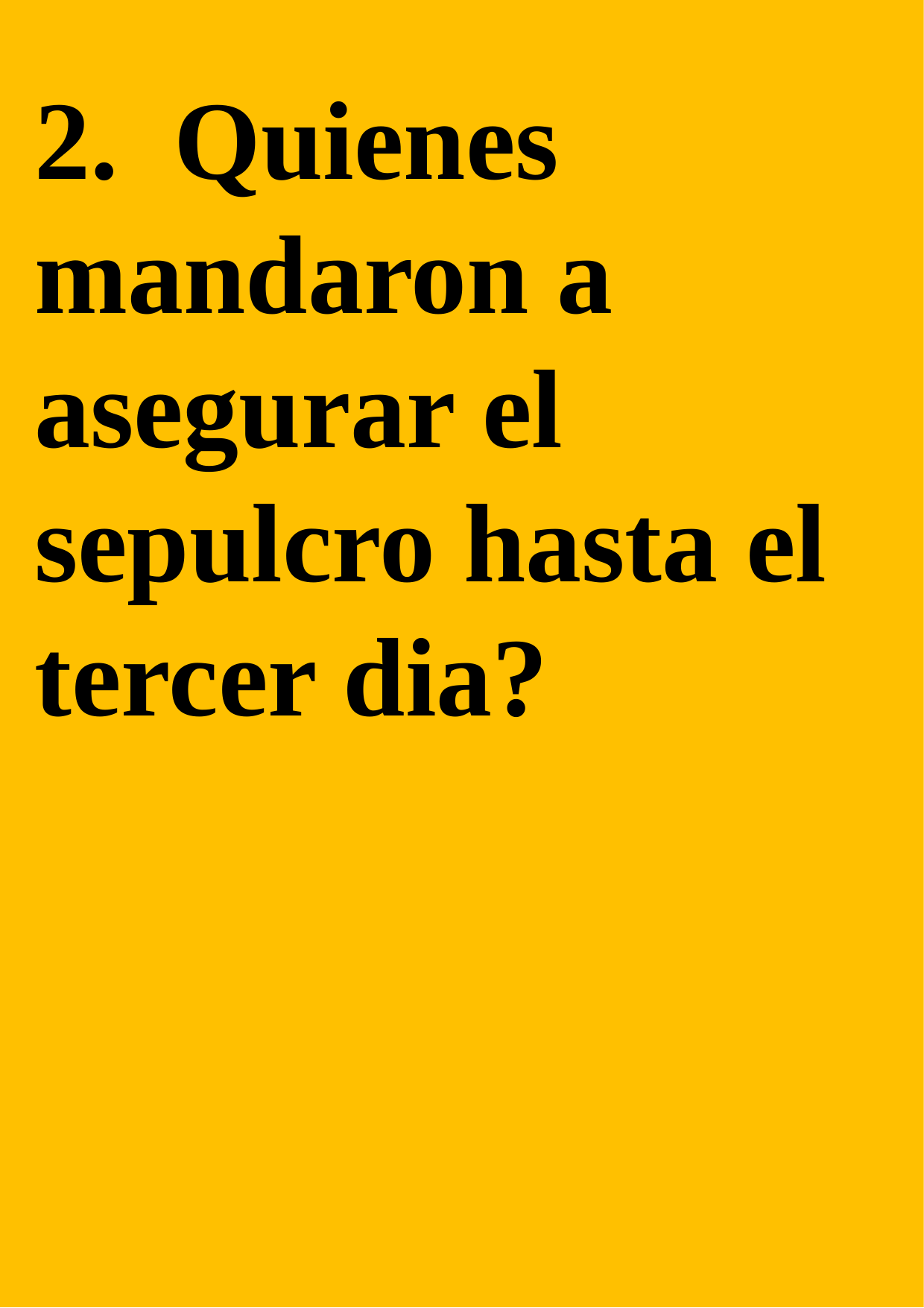

2.  Quienes mandaron a asegurar el sepulcro hasta el tercer dia?